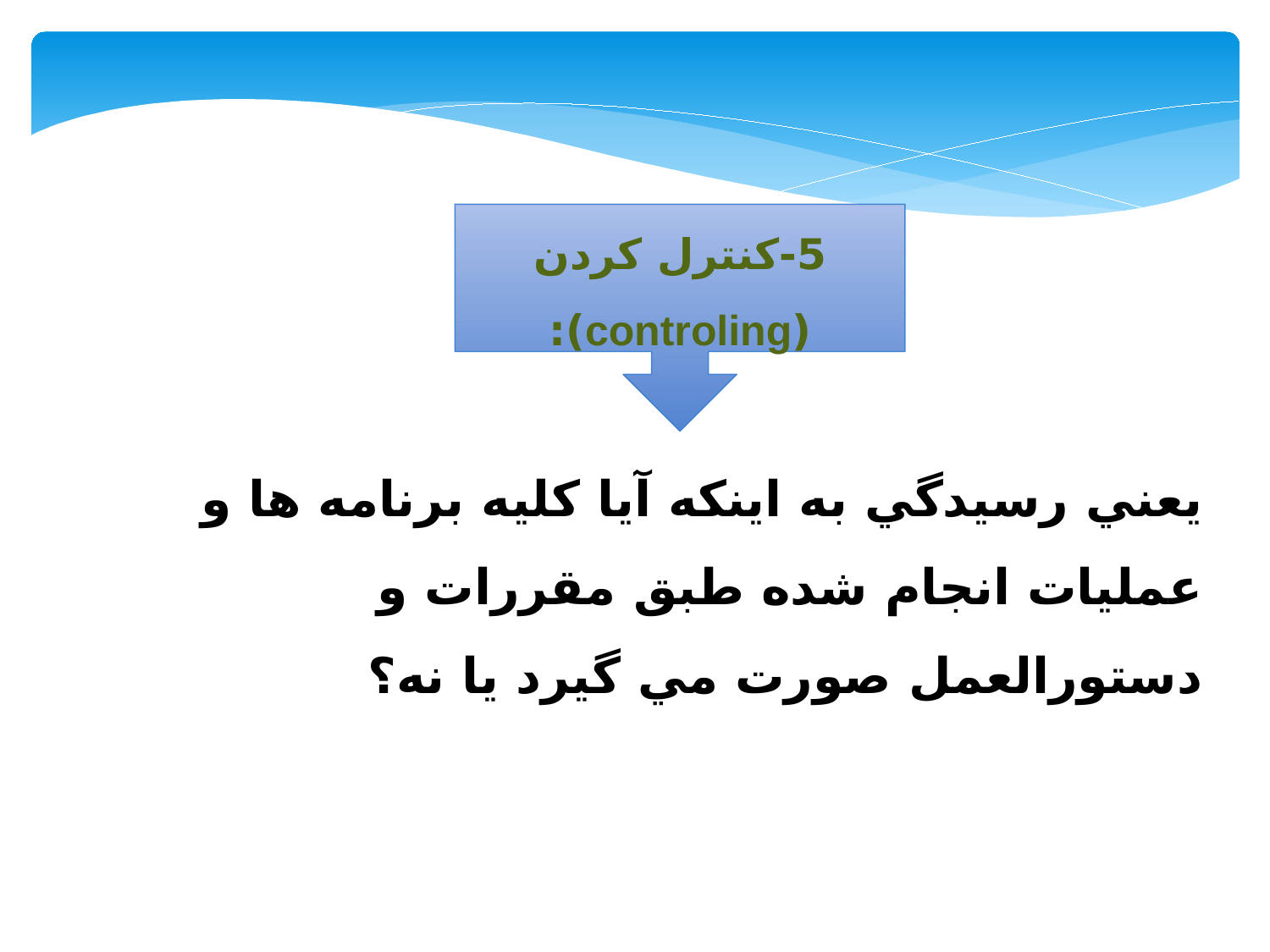

5-كنترل كردن (controling):
يعني رسيدگي به اينكه آيا كليه برنامه ها و عمليات انجام شده طبق مقررات و دستورالعمل صورت مي گيرد يا نه؟